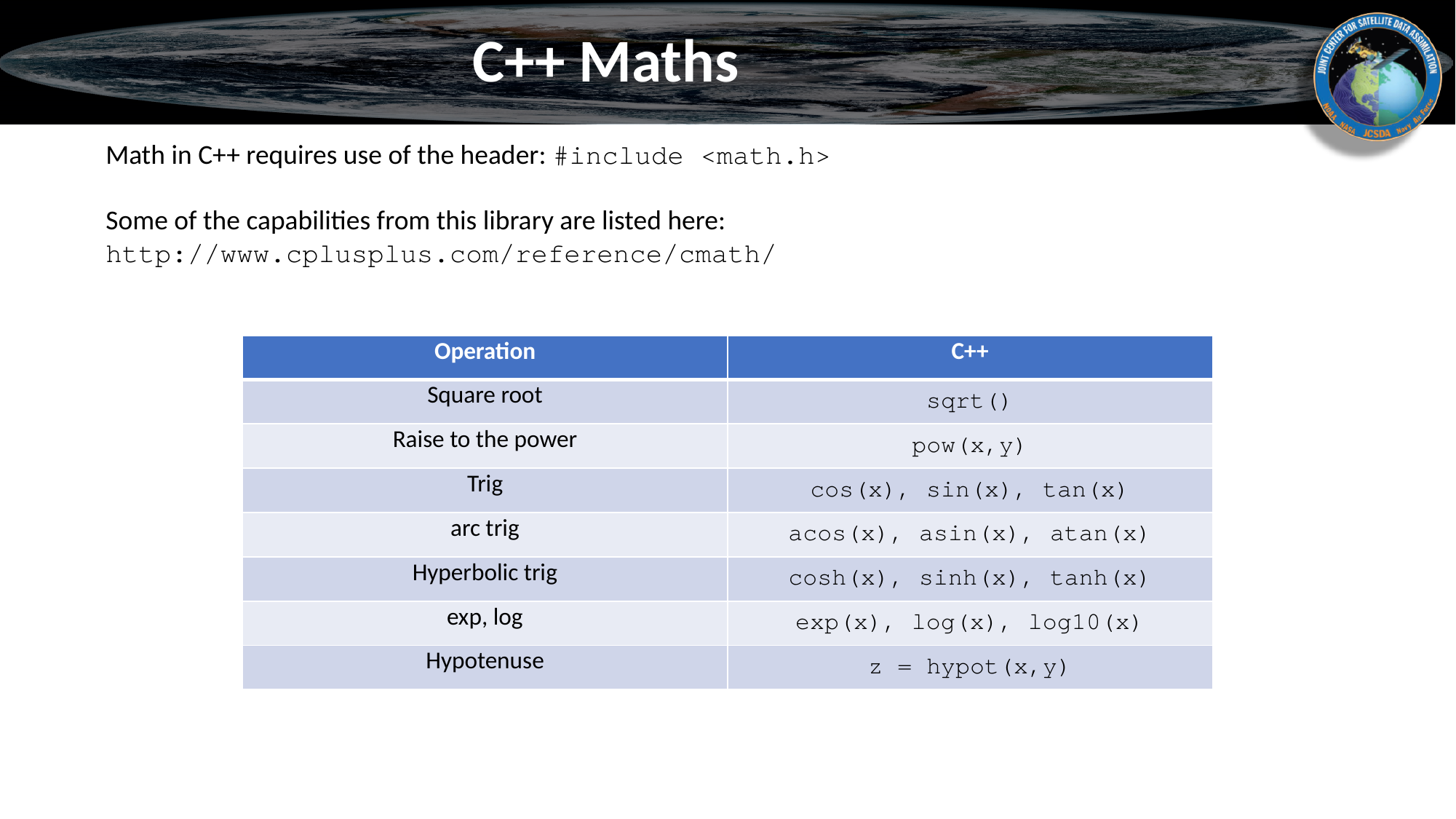

# C++ Maths
Math in C++ requires use of the header: #include <math.h>

Some of the capabilities from this library are listed here: http://www.cplusplus.com/reference/cmath/
| Operation | C++ |
| --- | --- |
| Square root | sqrt() |
| Raise to the power | pow(x,y) |
| Trig | cos(x), sin(x), tan(x) |
| arc trig | acos(x), asin(x), atan(x) |
| Hyperbolic trig | cosh(x), sinh(x), tanh(x) |
| exp, log | exp(x), log(x), log10(x) |
| Hypotenuse | z = hypot(x,y) |